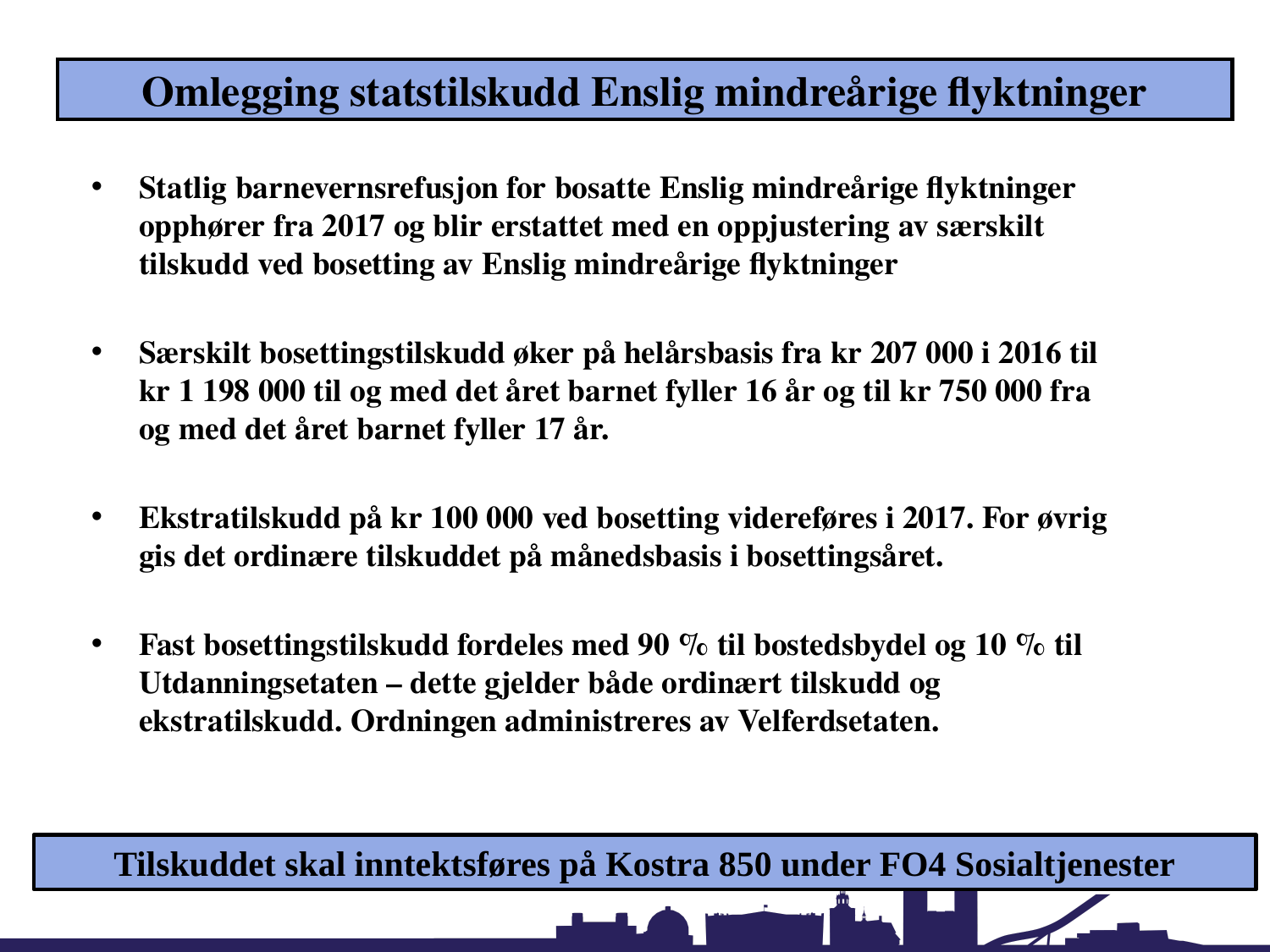

Omlegging statstilskudd Enslig mindreårige flyktninger
Statlig barnevernsrefusjon for bosatte Enslig mindreårige flyktninger opphører fra 2017 og blir erstattet med en oppjustering av særskilt tilskudd ved bosetting av Enslig mindreårige flyktninger

Særskilt bosettingstilskudd øker på helårsbasis fra kr 207 000 i 2016 til kr 1 198 000 til og med det året barnet fyller 16 år og til kr 750 000 fra og med det året barnet fyller 17 år.

Ekstratilskudd på kr 100 000 ved bosetting videreføres i 2017. For øvrig gis det ordinære tilskuddet på månedsbasis i bosettingsåret.

Fast bosettingstilskudd fordeles med 90 % til bostedsbydel og 10 % til Utdanningsetaten – dette gjelder både ordinært tilskudd og ekstratilskudd. Ordningen administreres av Velferdsetaten.

Tilskuddet skal inntektsføres på Kostra 850 under FO4 Sosialtjenester